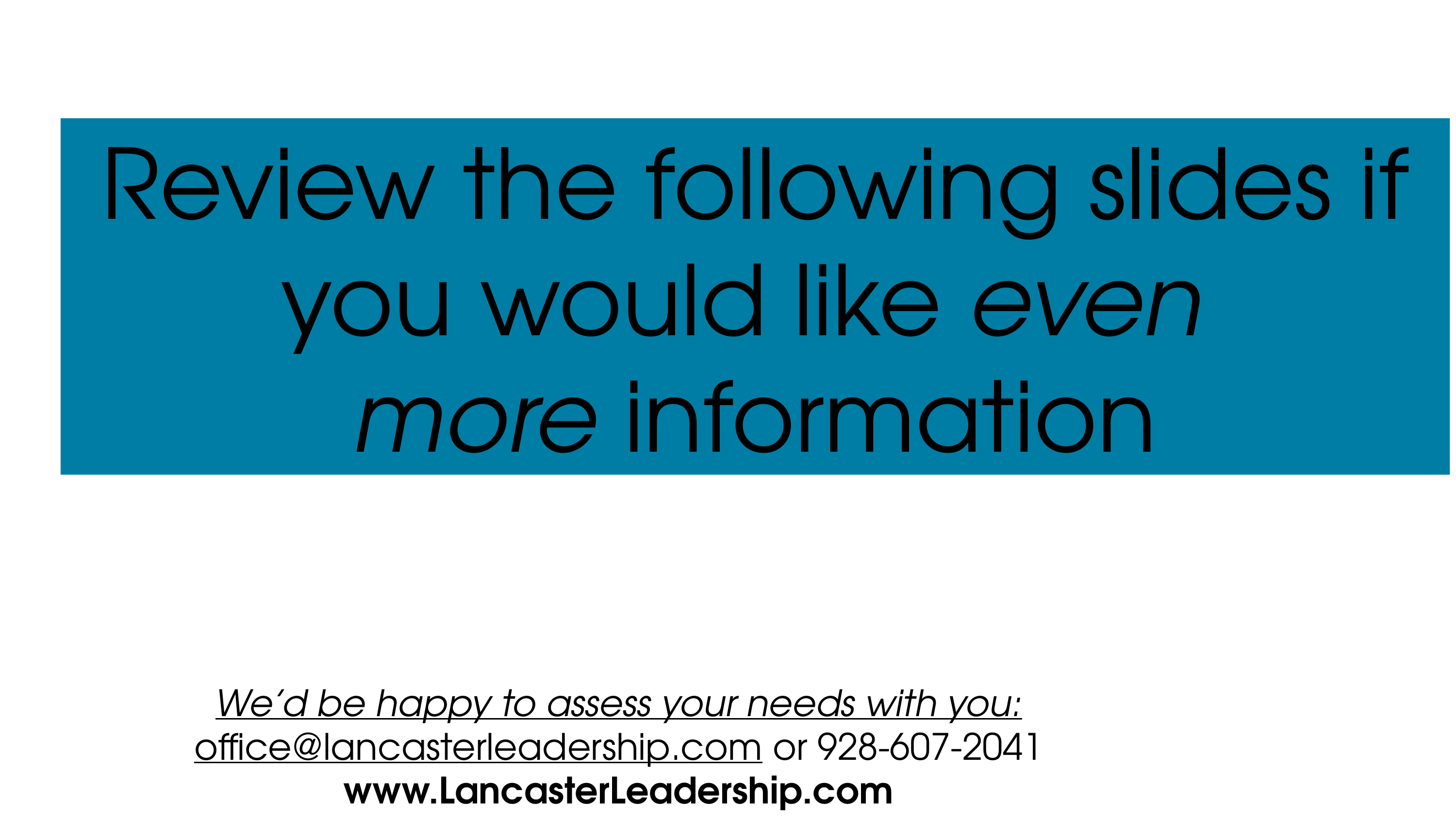

Review the following slides if you would like even
more information
We’d be happy to assess your needs with you:
office@lancasterleadership.com or 928-607-2041
www.LancasterLeadership.com